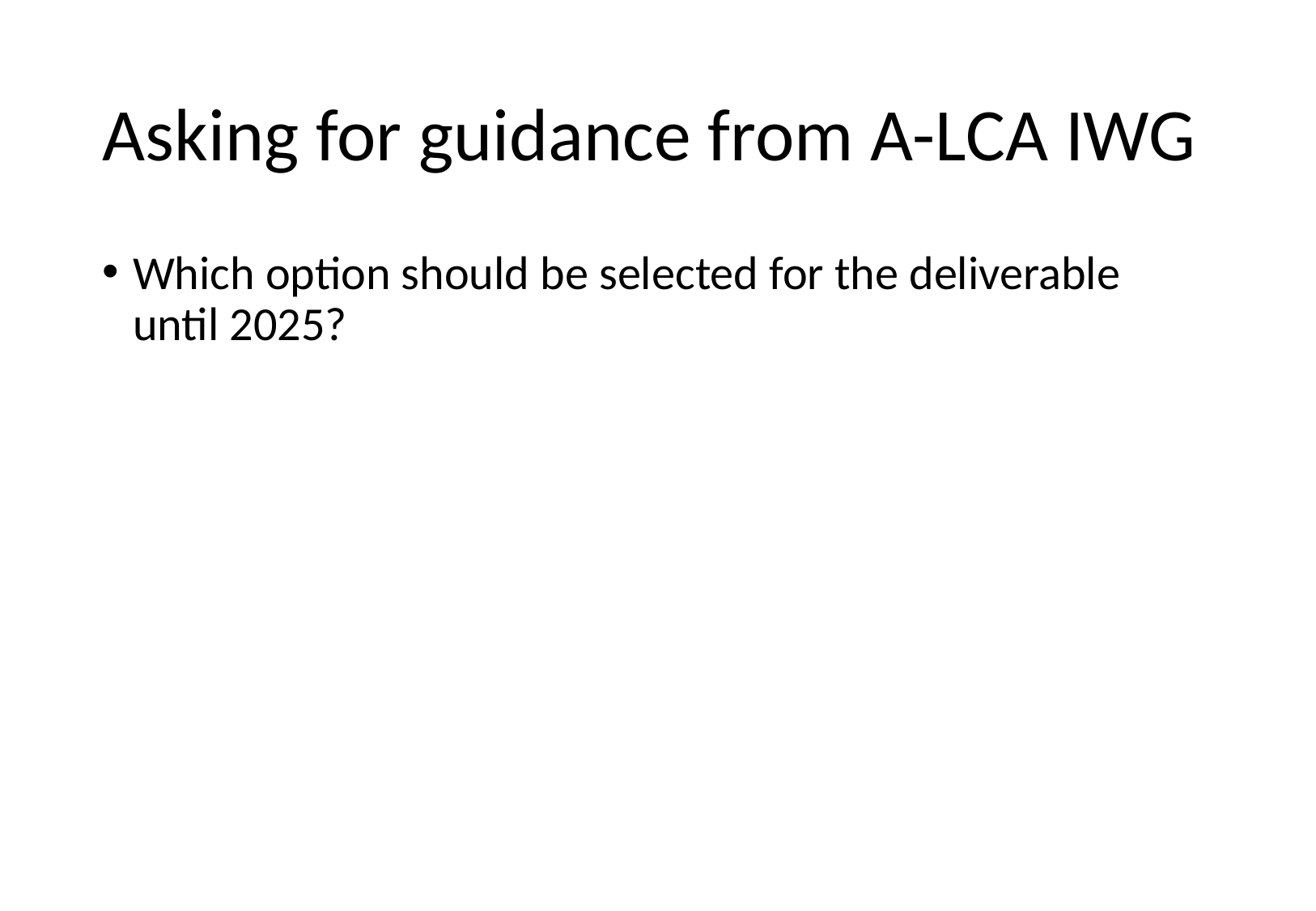

# Asking for guidance from A-LCA IWG
Which option should be selected for the deliverable until 2025?